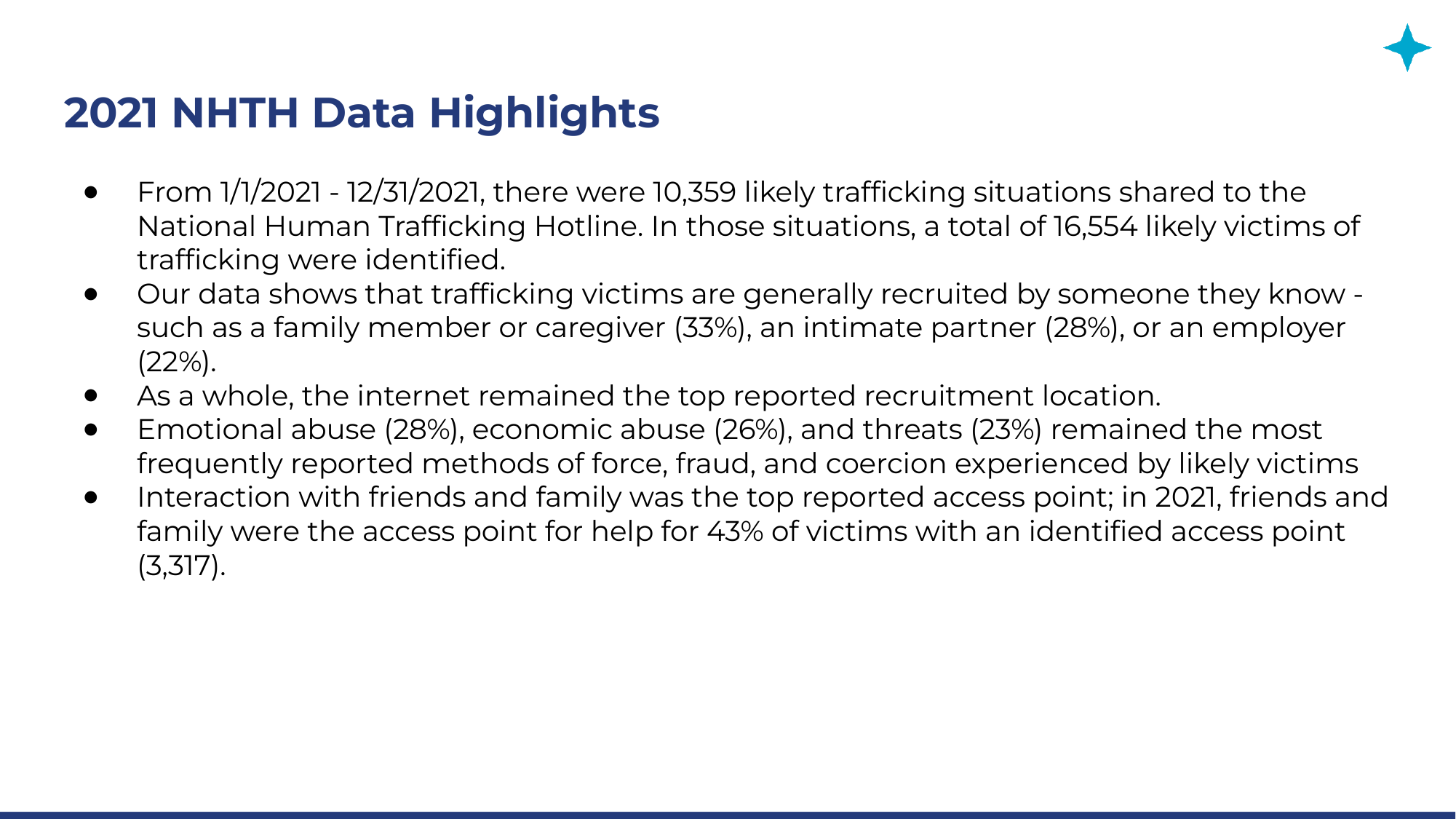

# 2021 NHTH Data Highlights
From 1/1/2021 - 12/31/2021, there were 10,359 likely trafficking situations shared to the National Human Trafficking Hotline. In those situations, a total of 16,554 likely victims of trafficking were identified.
Our data shows that trafficking victims are generally recruited by someone they know - such as a family member or caregiver (33%), an intimate partner (28%), or an employer (22%).
As a whole, the internet remained the top reported recruitment location.
Emotional abuse (28%), economic abuse (26%), and threats (23%) remained the most frequently reported methods of force, fraud, and coercion experienced by likely victims
Interaction with friends and family was the top reported access point; in 2021, friends and family were the access point for help for 43% of victims with an identified access point (3,317).